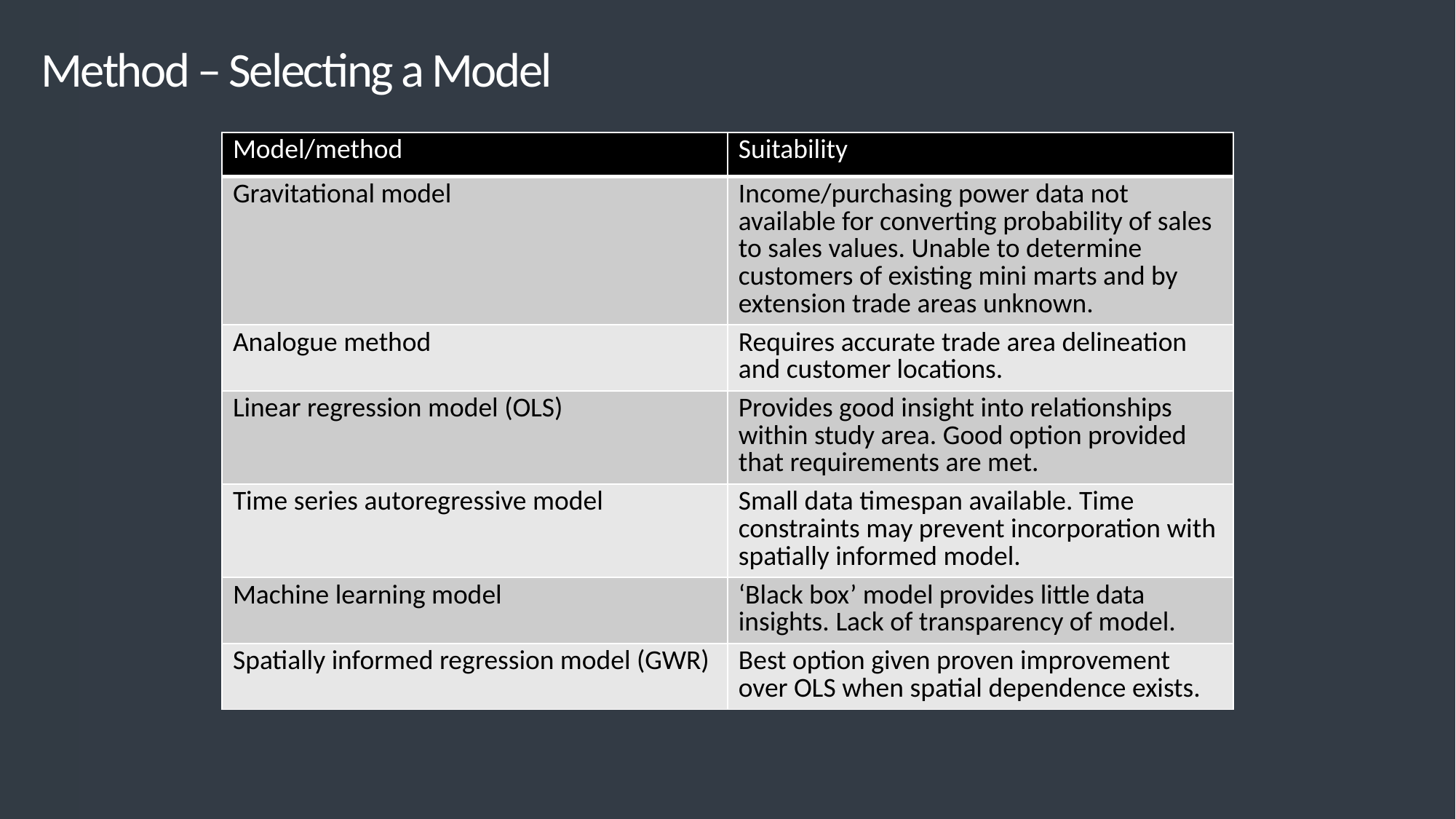

Method – Selecting a Model
| Model/method | Suitability |
| --- | --- |
| Gravitational model | Income/purchasing power data not available for converting probability of sales to sales values. Unable to determine customers of existing mini marts and by extension trade areas unknown. |
| Analogue method | Requires accurate trade area delineation and customer locations. |
| Linear regression model (OLS) | Provides good insight into relationships within study area. Good option provided that requirements are met. |
| Time series autoregressive model | Small data timespan available. Time constraints may prevent incorporation with spatially informed model. |
| Machine learning model | ‘Black box’ model provides little data insights. Lack of transparency of model. |
| Spatially informed regression model (GWR) | Best option given proven improvement over OLS when spatial dependence exists. |